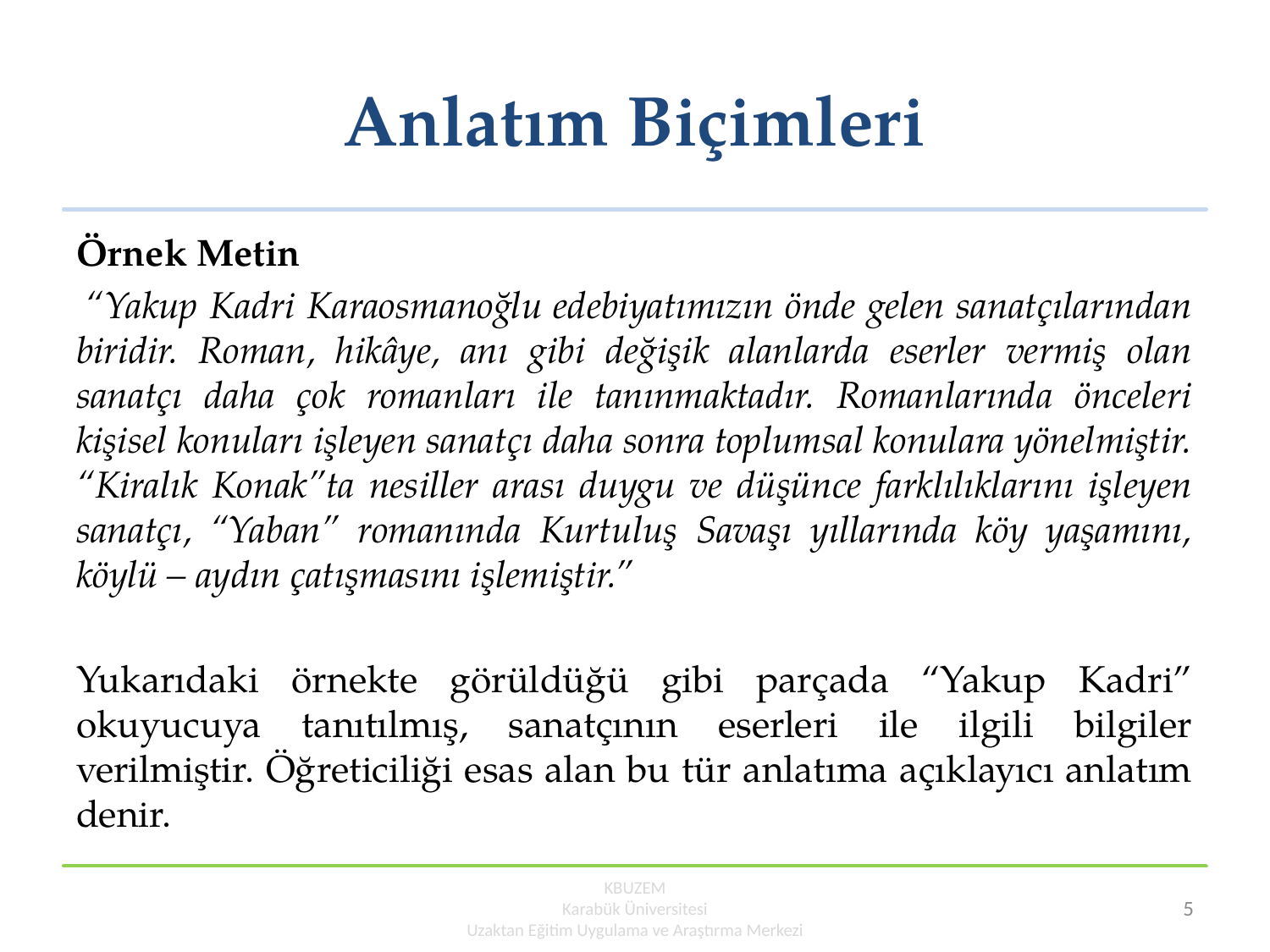

# Anlatım Biçimleri
Örnek Metin
 “Yakup Kadri Karaosmanoğlu edebiyatımızın önde gelen sanatçılarından biridir. Roman, hikâye, anı gibi değişik alanlarda eserler vermiş olan sanatçı daha çok romanları ile tanınmaktadır. Romanlarında önceleri kişisel konuları işleyen sanatçı daha sonra toplumsal konulara yönelmiştir. “Kiralık Konak”ta nesiller arası duygu ve düşünce farklılıklarını işleyen sanatçı, “Yaban” romanında Kurtuluş Savaşı yıllarında köy yaşamını, köylü – aydın çatışmasını işlemiştir.”

Yukarıdaki örnekte görüldüğü gibi parçada “Yakup Kadri” okuyucuya tanıtılmış, sanatçının eserleri ile ilgili bilgiler verilmiştir. Öğreticiliği esas alan bu tür anlatıma açıklayıcı anlatım denir.

KBUZEM
Karabük Üniversitesi
Uzaktan Eğitim Uygulama ve Araştırma Merkezi
5